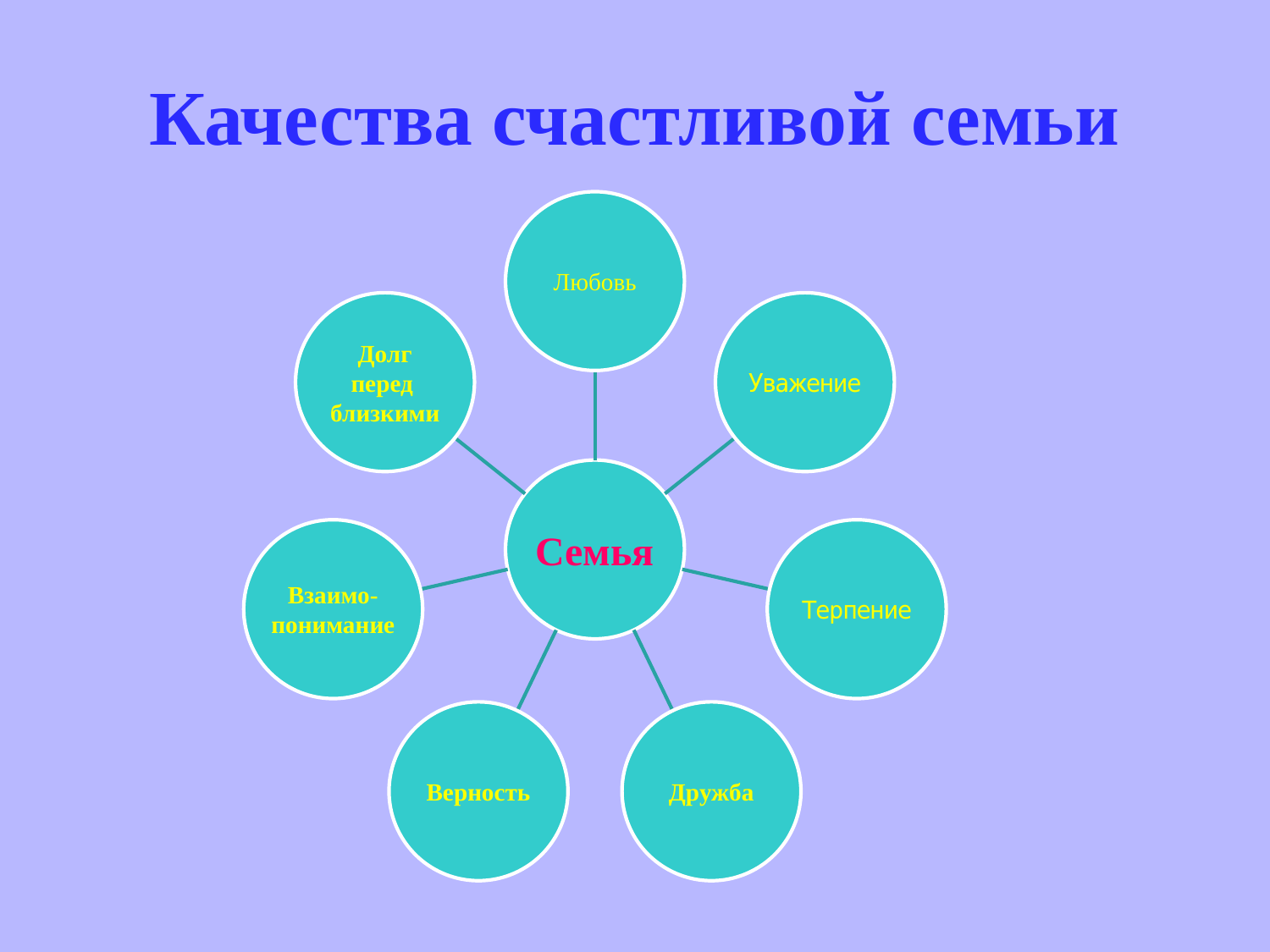

# Качества счастливой семьи
Семья

Любовь

Уважение

Терпение

Дружба

Верность

Взаимо-
понимание

Долг
перед
близкими